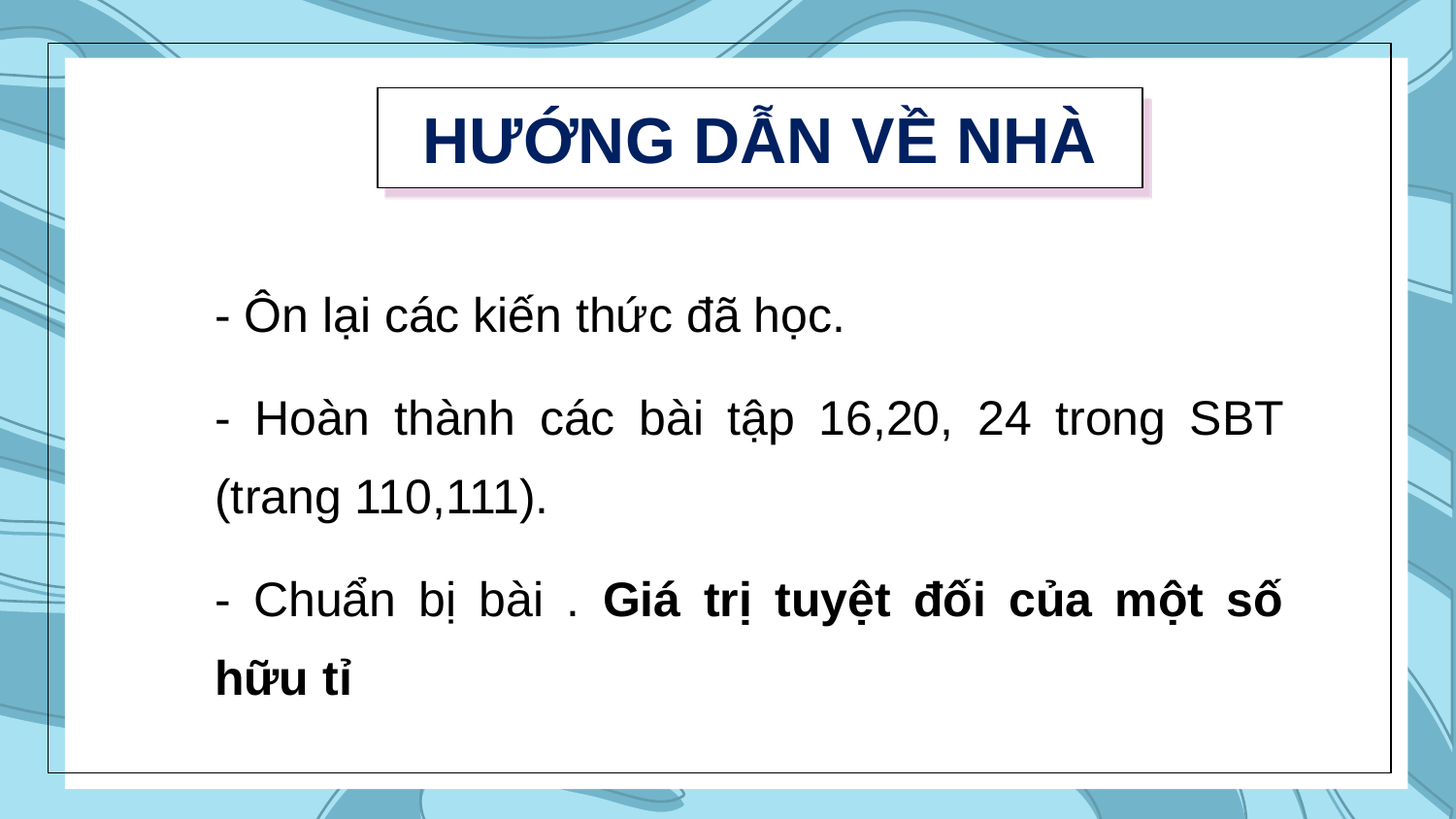

# HƯỚNG DẪN VỀ NHÀ
- Ôn lại các kiến thức đã học.
- Hoàn thành các bài tập 16,20, 24 trong SBT (trang 110,111).
- Chuẩn bị bài . Giá trị tuyệt đối của một số hữu tỉ